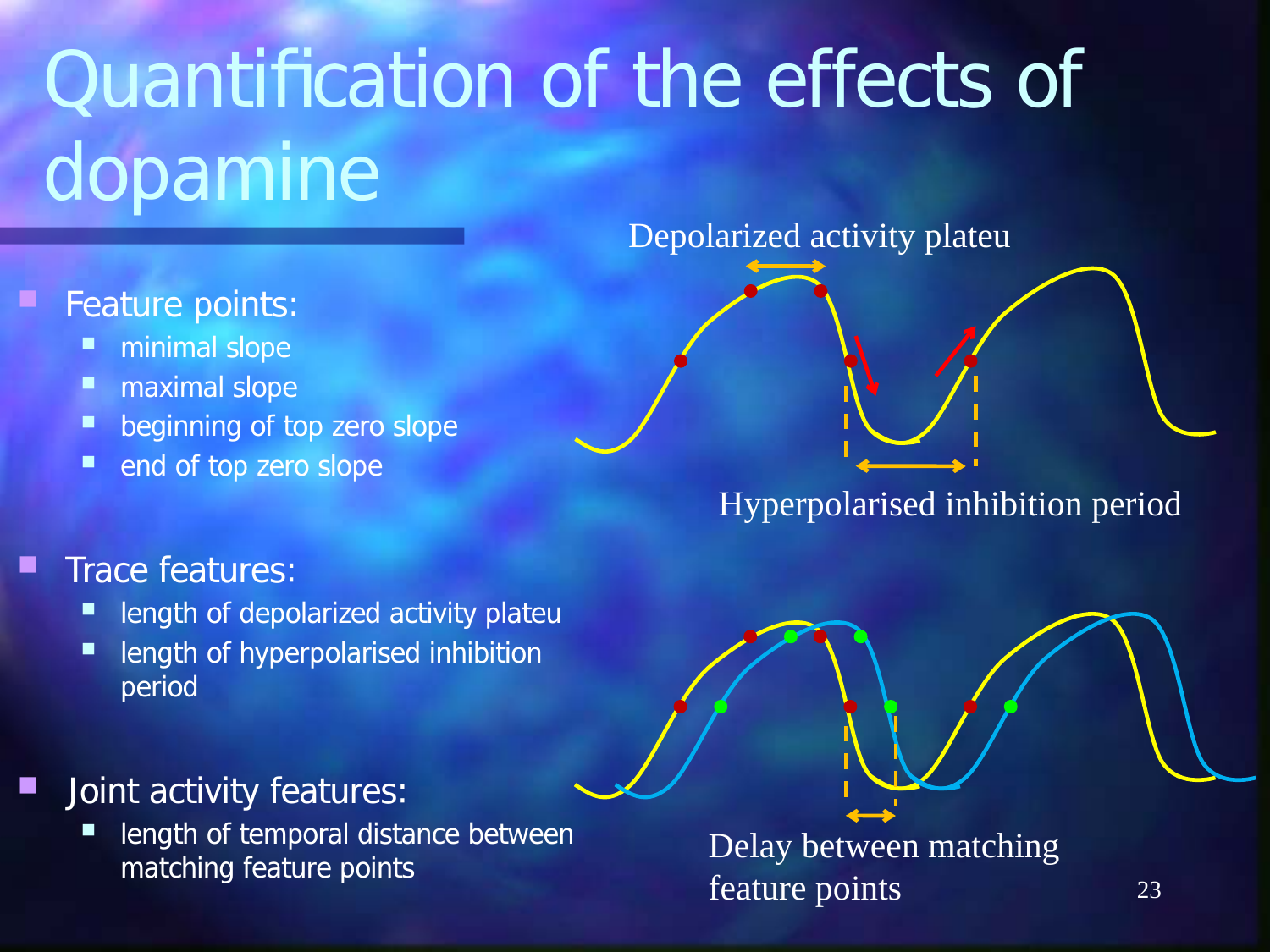

# Quantification of the effects of dopamine
Depolarized activity plateu

Feature points:
minimal slope
maximal slope
beginning of top zero slope
end of top zero slope

Trace features:
length of depolarized activity plateu
length of hyperpolarised inhibition period

Joint activity features:
length of temporal distance between matching feature points

Hyperpolarised inhibition period

Delay between matching feature points
23